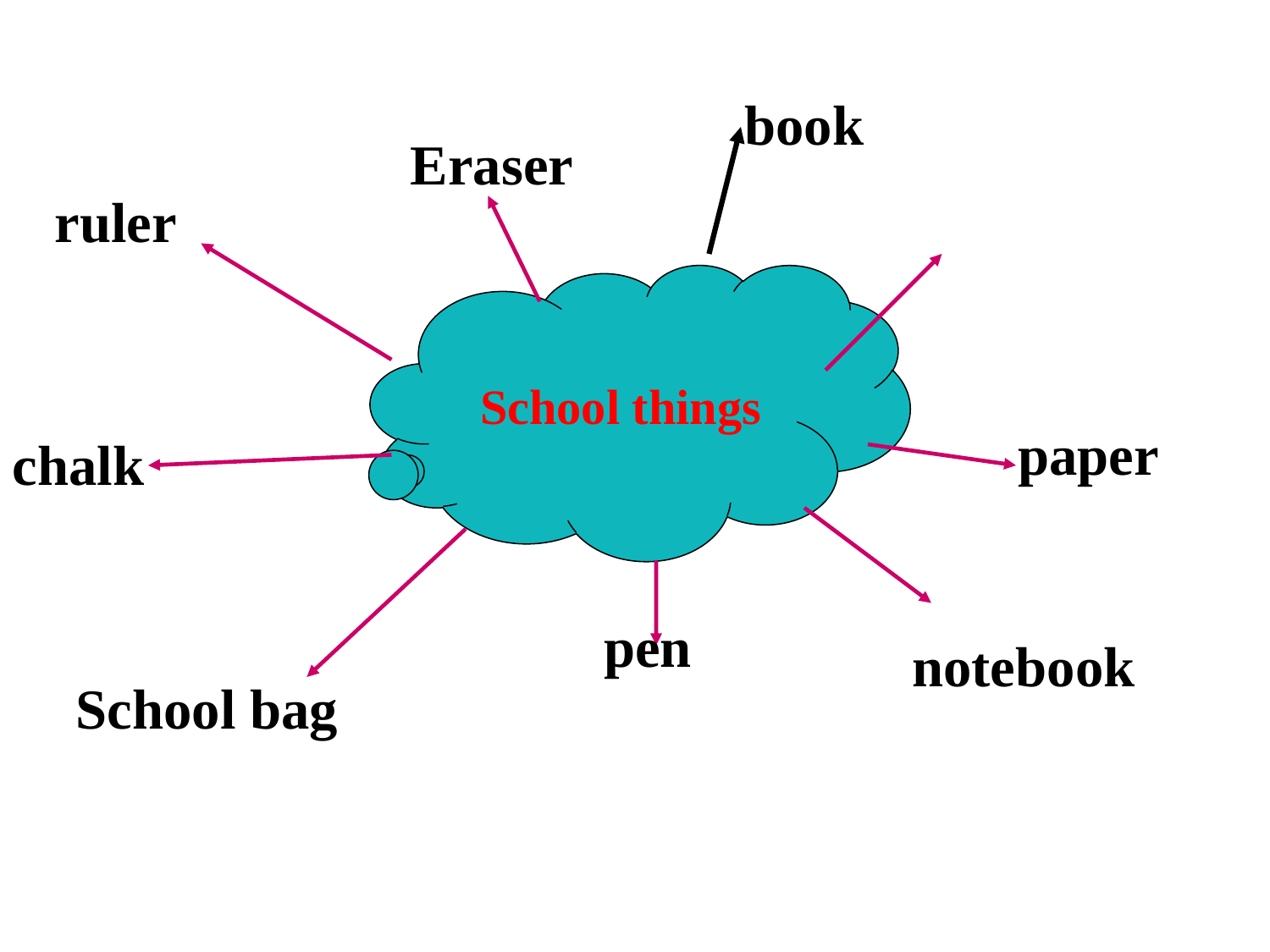

book
Eraser

ruler

School things
paper
chalk

pen
notebook
School bag